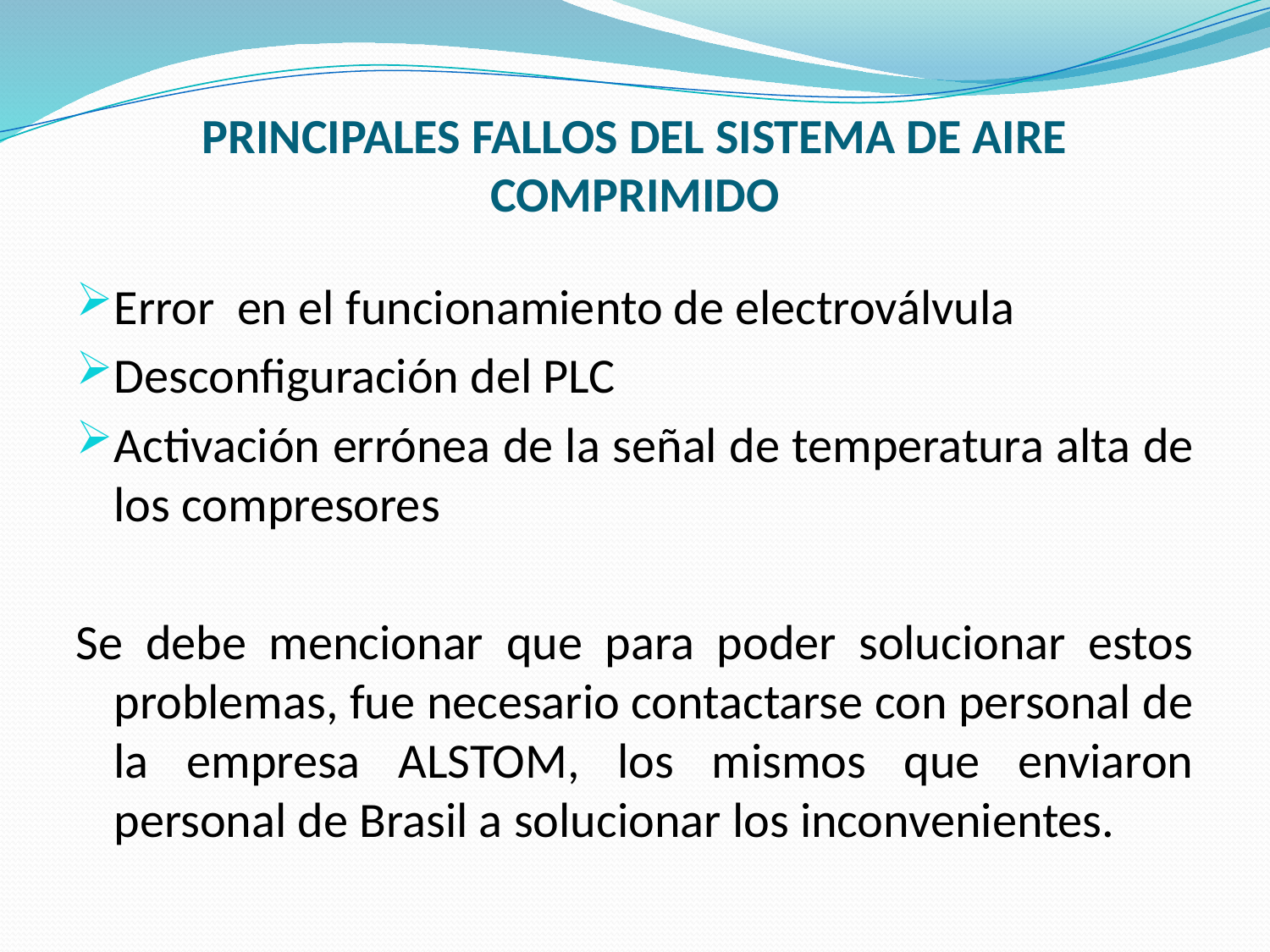

# PRINCIPALES FALLOS DEL SISTEMA DE AIRE COMPRIMIDO
Error  en el funcionamiento de electroválvula
Desconfiguración del PLC
Activación errónea de la señal de temperatura alta de los compresores

Se debe mencionar que para poder solucionar estos problemas, fue necesario contactarse con personal de la empresa ALSTOM, los mismos que enviaron personal de Brasil a solucionar los inconvenientes.